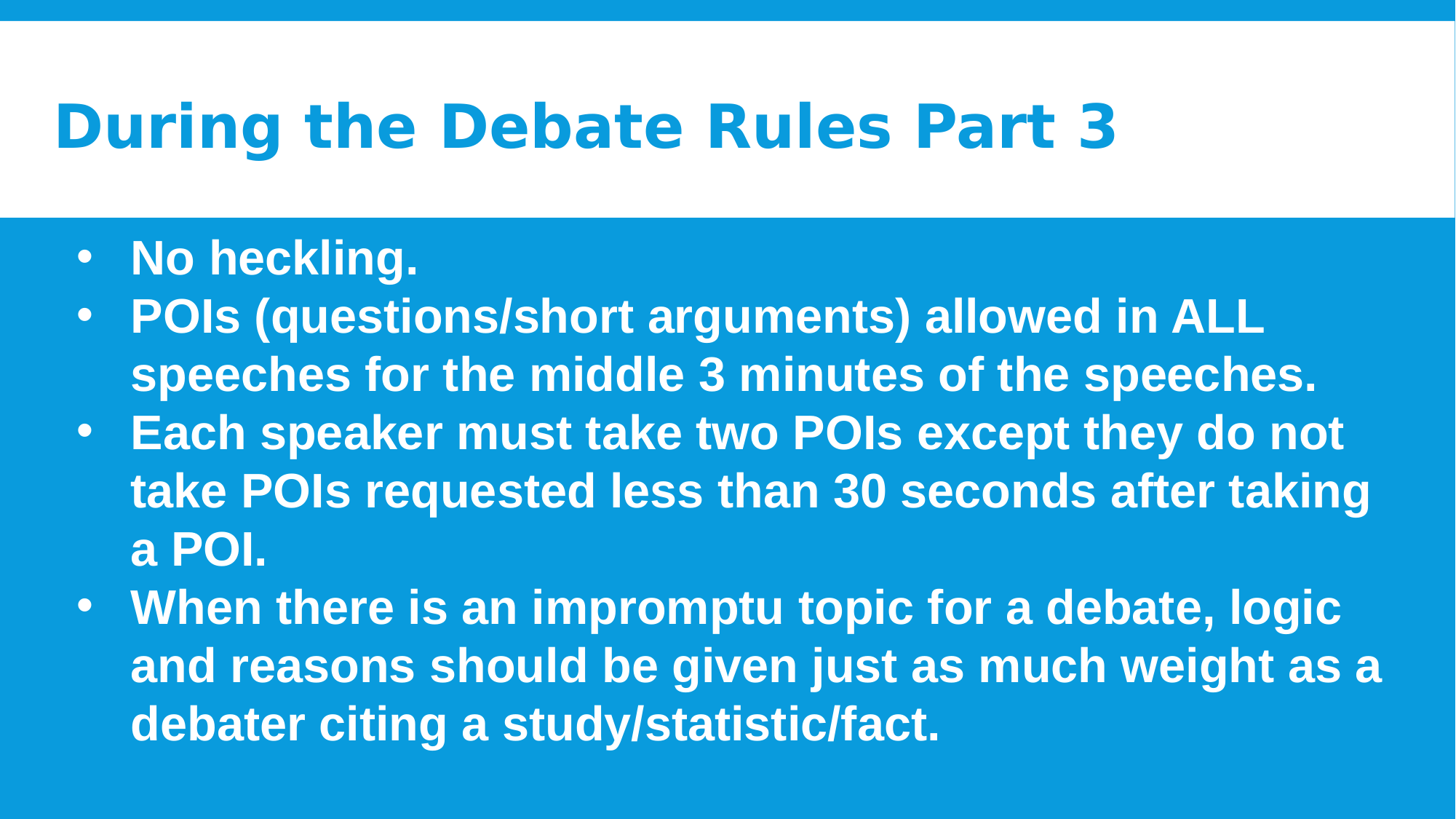

# During the Debate Rules Part 3
No heckling.
POIs (questions/short arguments) allowed in ALL speeches for the middle 3 minutes of the speeches.
Each speaker must take two POIs except they do not take POIs requested less than 30 seconds after taking a POI.
When there is an impromptu topic for a debate, logic and reasons should be given just as much weight as a debater citing a study/statistic/fact.